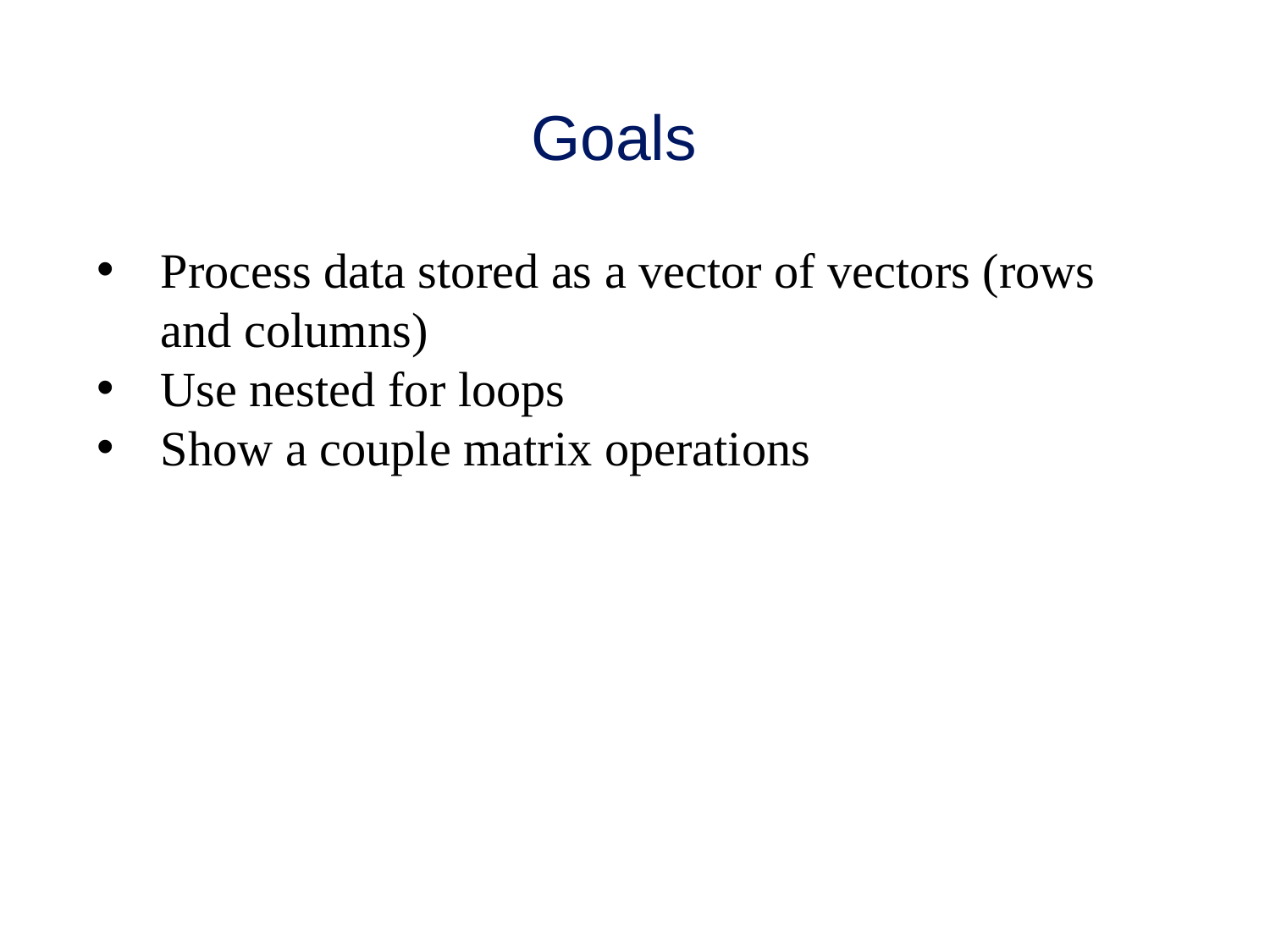

# Goals
Process data stored as a vector of vectors (rows and columns)
Use nested for loops
Show a couple matrix operations